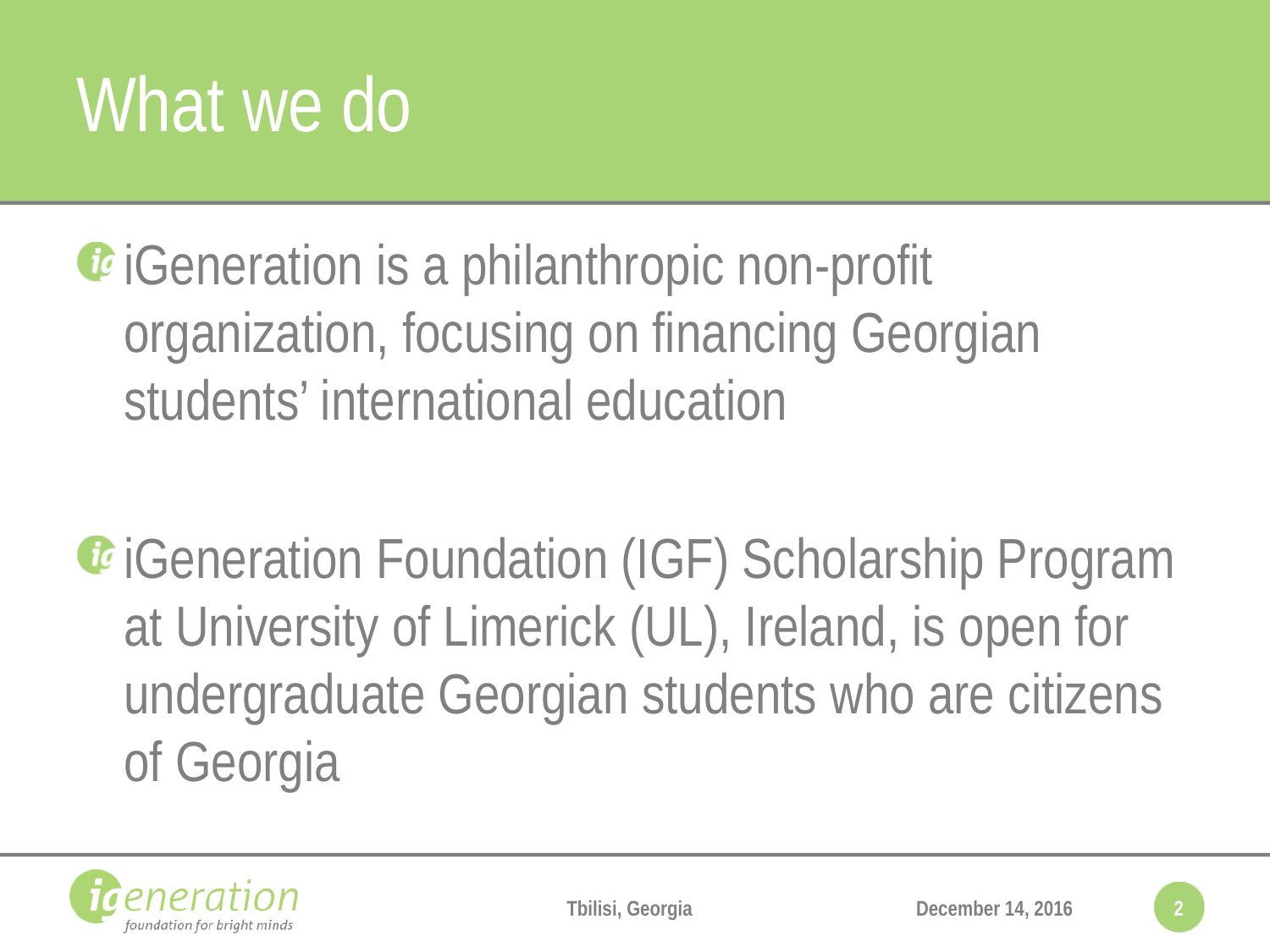

# What we do
iGeneration is a philanthropic non-profit organization, focusing on financing Georgian students’ international education

iGeneration Foundation (IGF) Scholarship Program at University of Limerick (UL), Ireland, is open for undergraduate Georgian students who are citizens of Georgia

Tbilisi, Georgia
December 14, 2016
2